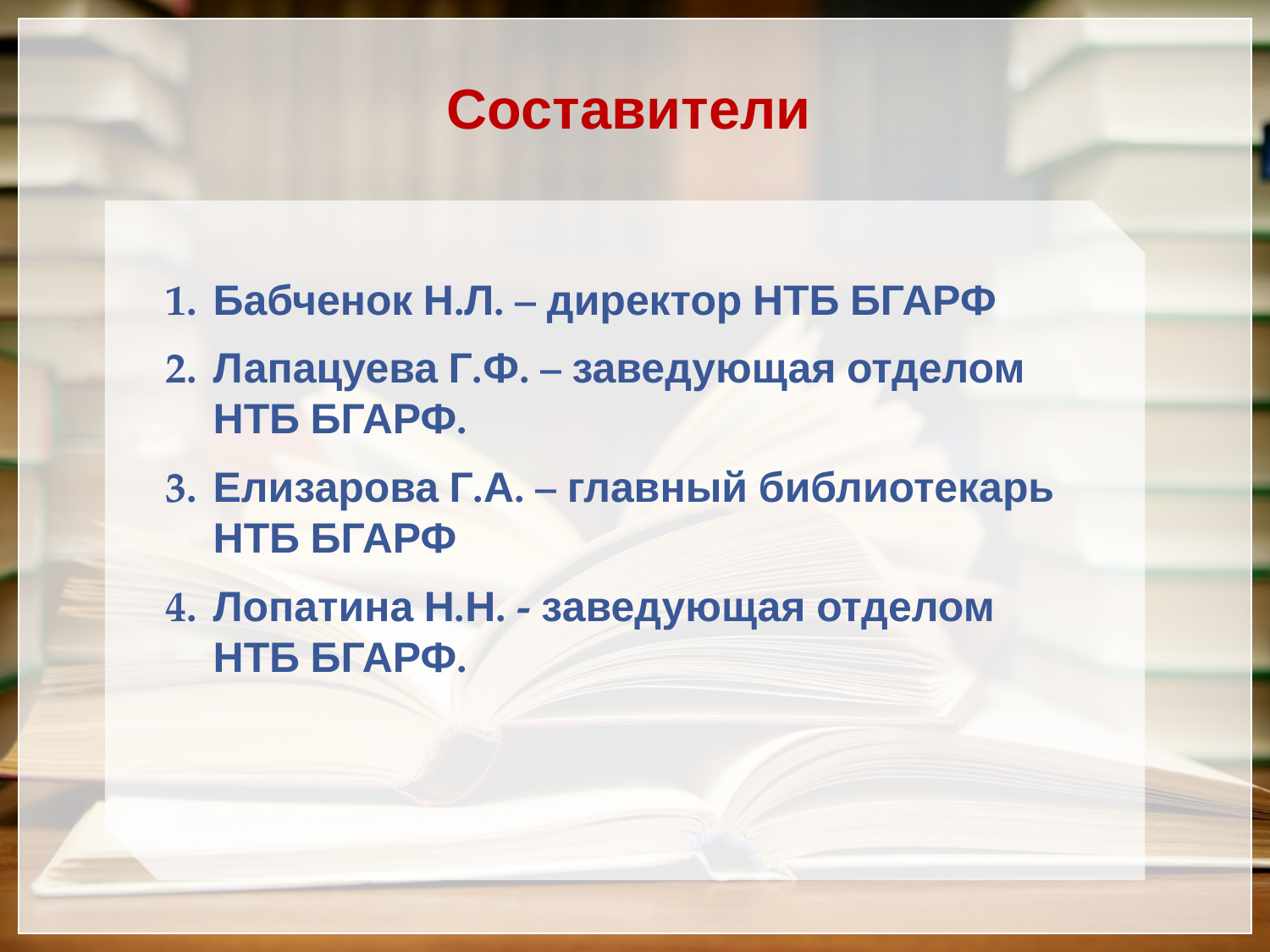

# Составители

Бабченок Н.Л. – директор НТБ БГАРФ
Лапацуева Г.Ф. – заведующая отделом  НТБ БГАРФ.
Елизарова Г.А. – главный библиотекарь НТБ БГАРФ
Лопатина Н.Н. - заведующая отделом  НТБ БГАРФ.